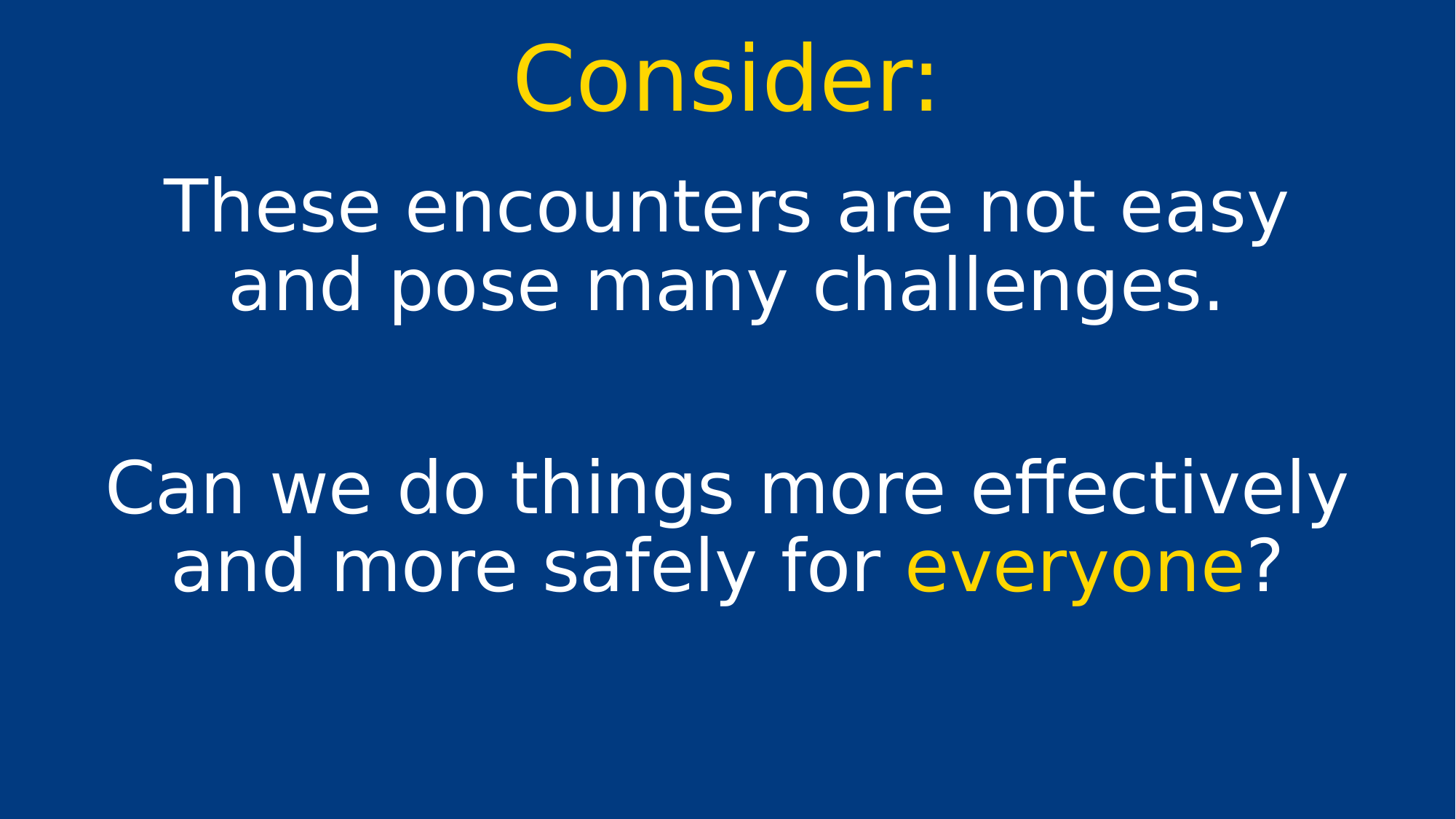

# Consider:
These encounters are not easy and pose many challenges.

Can we do things more effectively and more safely for everyone?